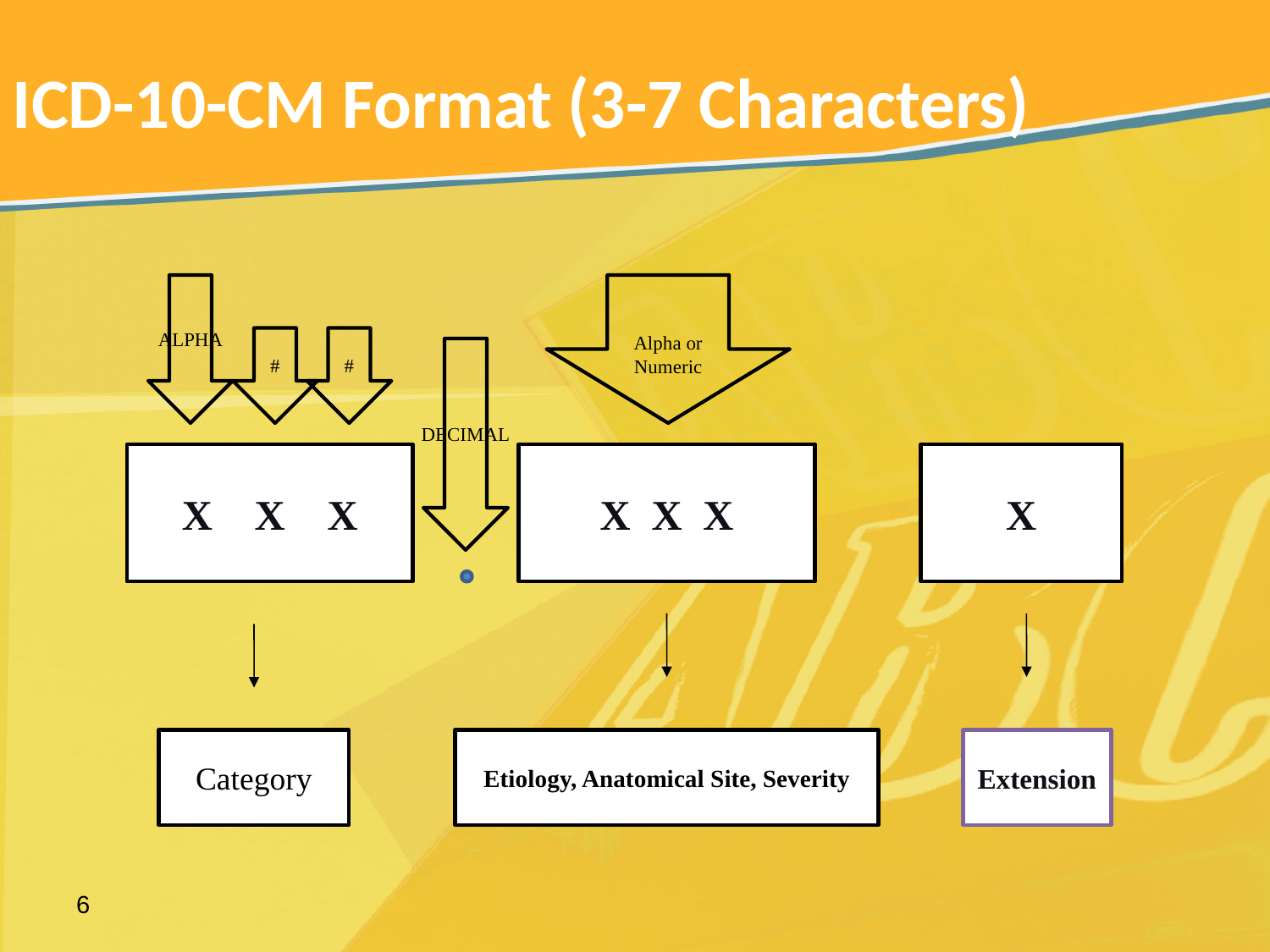

ICD-10-CM Format (3-7 Characters)
ALPHA

Alpha or Numeric
#
#
DECIMAL
X    X    X
X  X  X

X

Category
Etiology, Anatomical Site, Severity
Extension
6